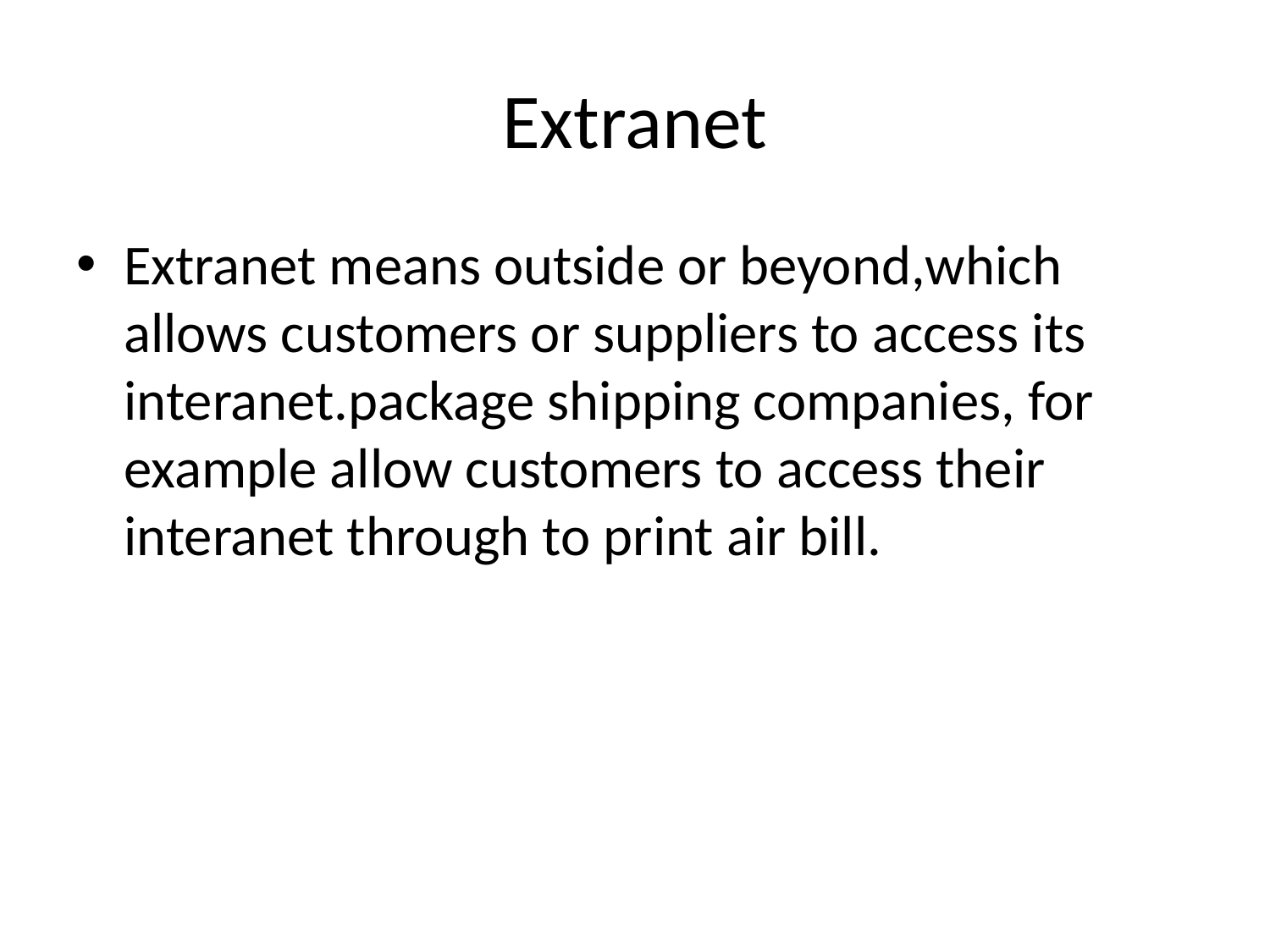

# Extranet
Extranet means outside or beyond,which allows customers or suppliers to access its interanet.package shipping companies, for example allow customers to access their interanet through to print air bill.